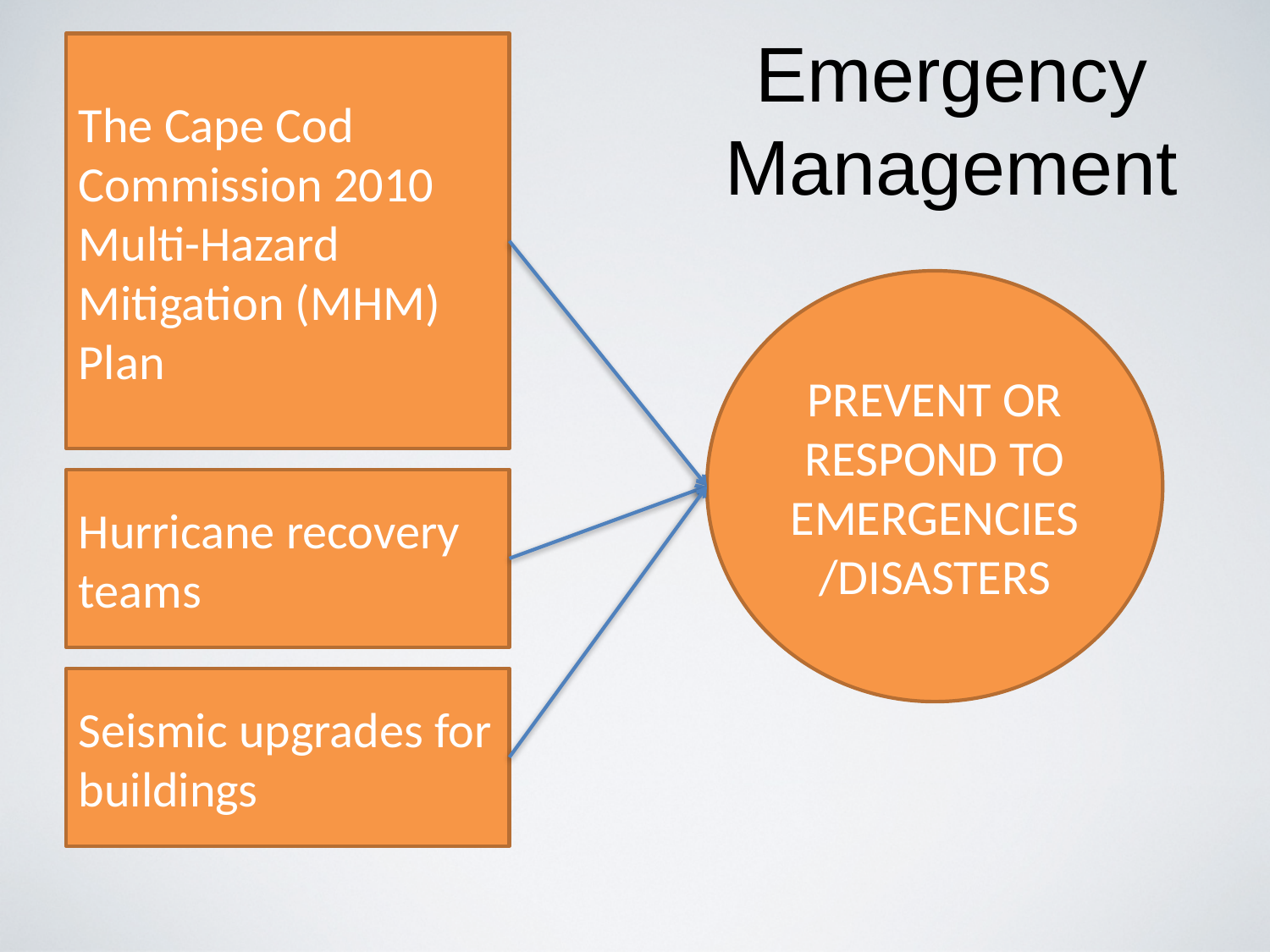

The Cape Cod Commission 2010 Multi-Hazard Mitigation (MHM) Plan
# Emergency Management
PREVENT OR RESPOND TO EMERGENCIES/DISASTERS
Hurricane recovery teams
Seismic upgrades for buildings